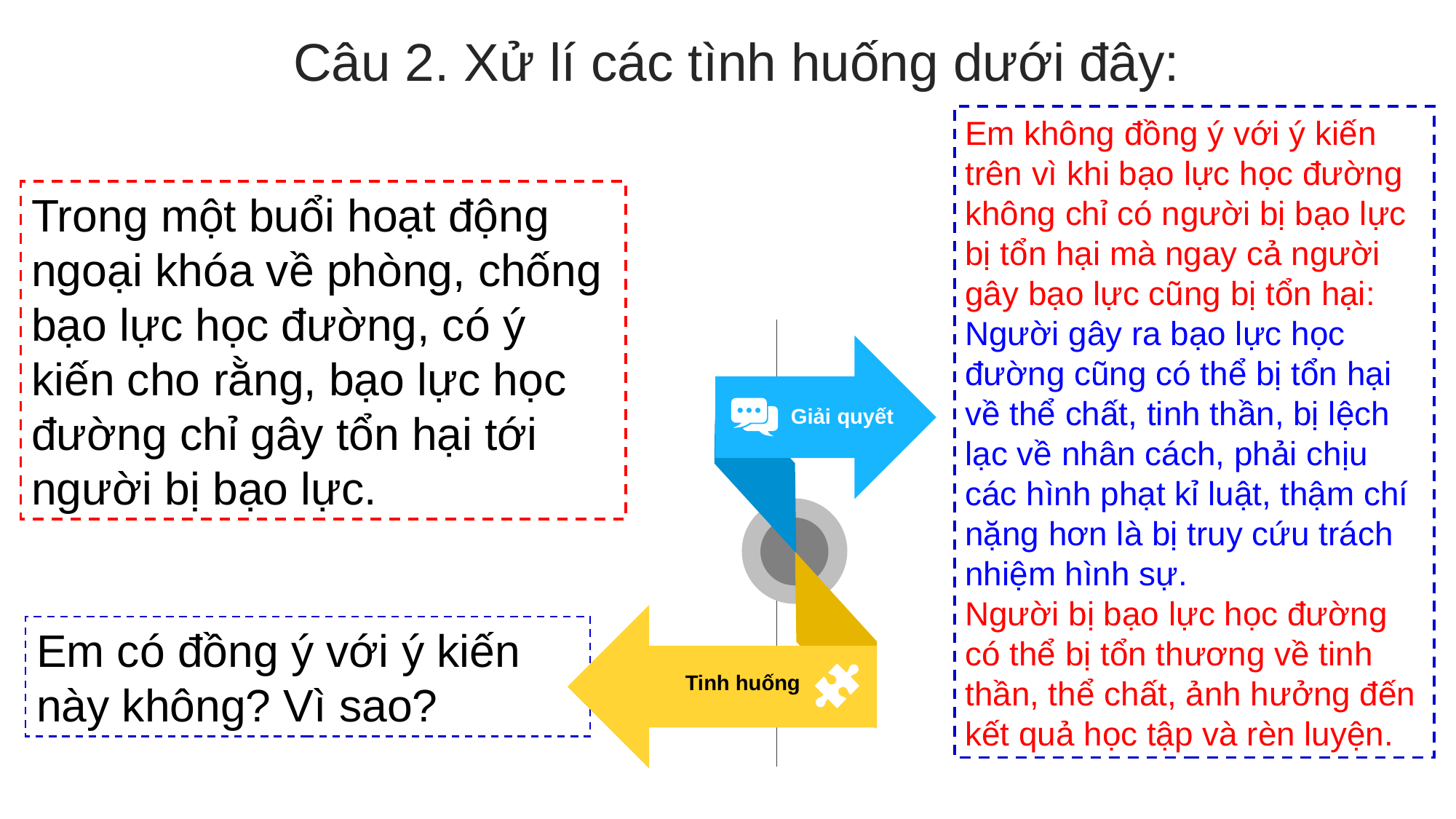

Câu 2. Xử lí các tình huống dưới đây:
Em không đồng ý với ý kiến trên vì khi bạo lực học đường không chỉ có người bị bạo lực bị tổn hại mà ngay cả người gây bạo lực cũng bị tổn hại:
Người gây ra bạo lực học đường cũng có thể bị tổn hại về thể chất, tinh thần, bị lệch lạc về nhân cách, phải chịu các hình phạt kỉ luật, thậm chí nặng hơn là bị truy cứu trách nhiệm hình sự.
Người bị bạo lực học đường có thể bị tổn thương về tinh thần, thể chất, ảnh hưởng đến kết quả học tập và rèn luyện.
Trong một buổi hoạt động ngoại khóa về phòng, chống bạo lực học đường, có ý kiến cho rằng, bạo lực học đường chỉ gây tổn hại tới người bị bạo lực.

Giải quyết

Em có đồng ý với ý kiến này không? Vì sao?

Tinh huống